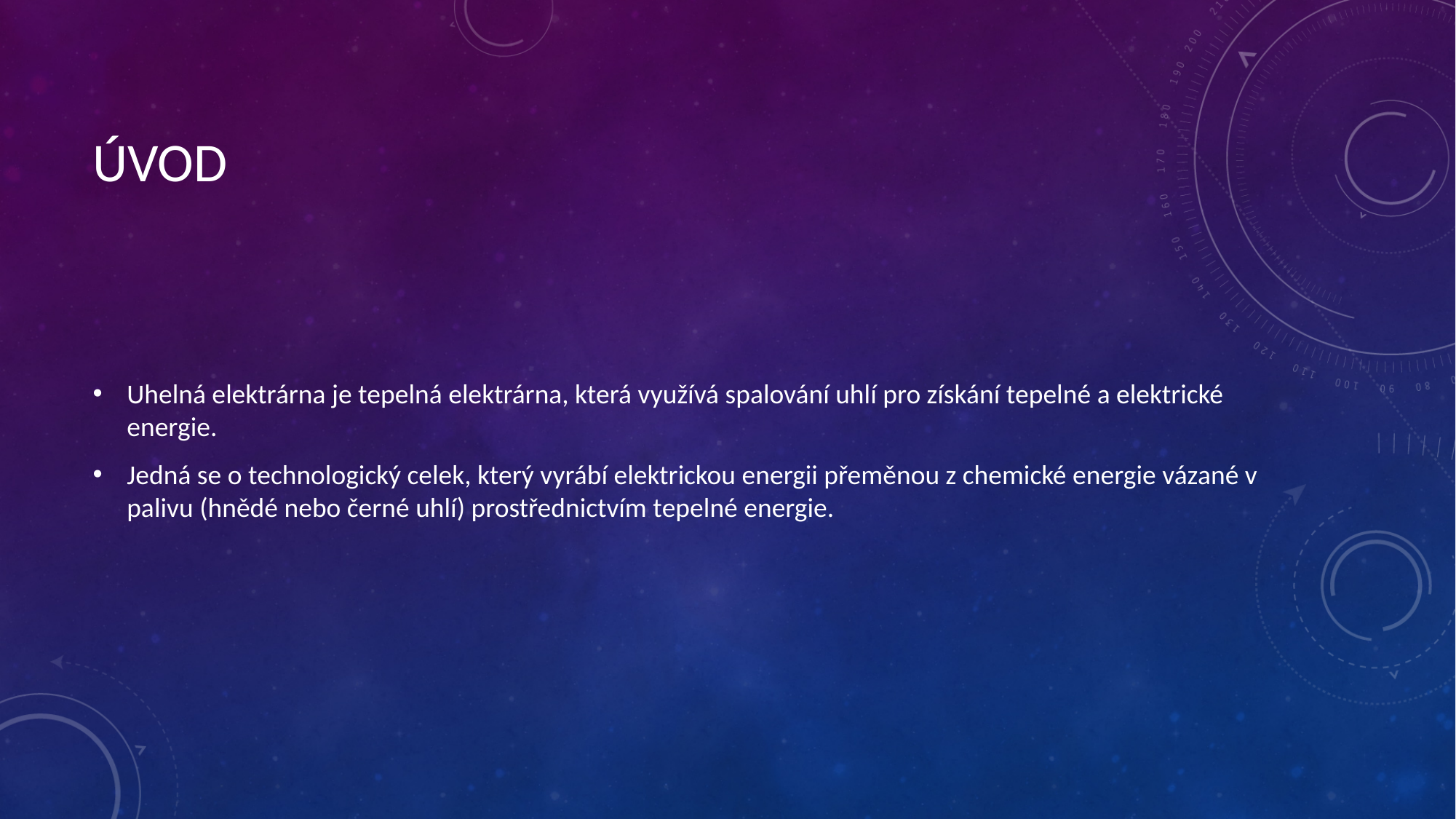

# úvod
Uhelná elektrárna je tepelná elektrárna, která využívá spalování uhlí pro získání tepelné a elektrické energie.
Jedná se o technologický celek, který vyrábí elektrickou energii přeměnou z chemické energie vázané v palivu (hnědé nebo černé uhlí) prostřednictvím tepelné energie.